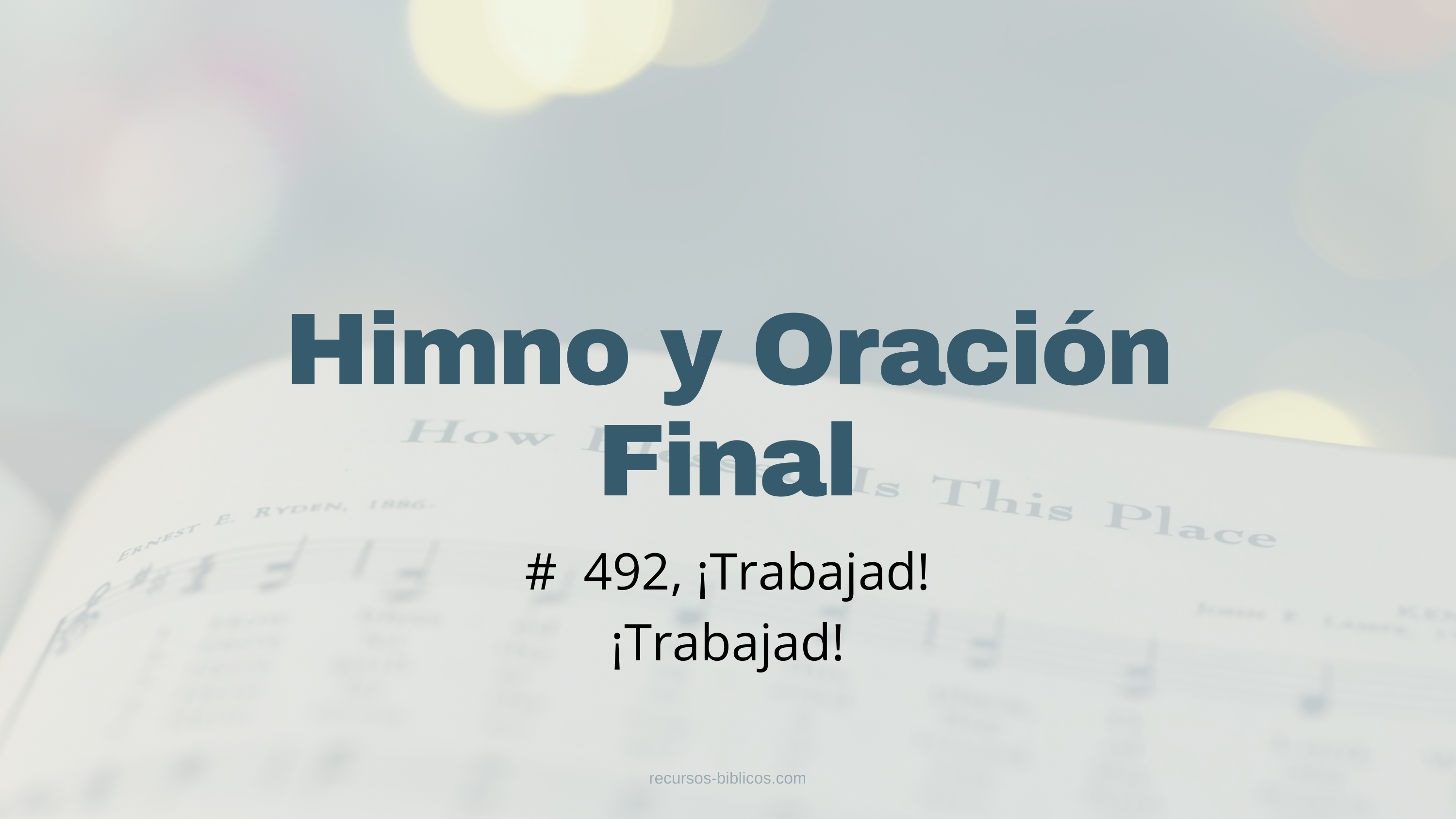

Himno y Oración Final
#  492, ¡Trabajad! ¡Trabajad!
recursos-biblicos.com